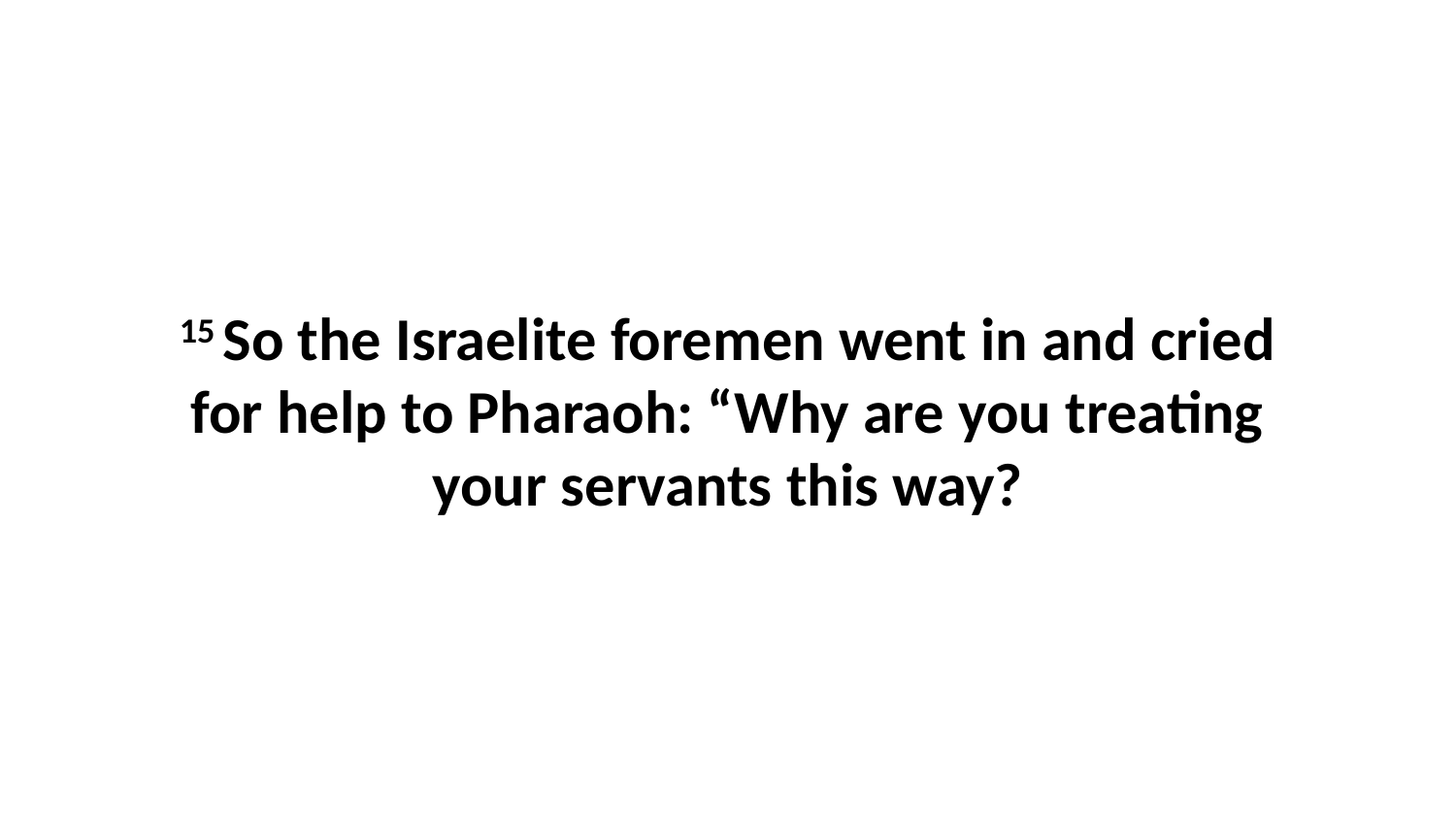

15 So the Israelite foremen went in and cried for help to Pharaoh: “Why are you treating your servants this way?